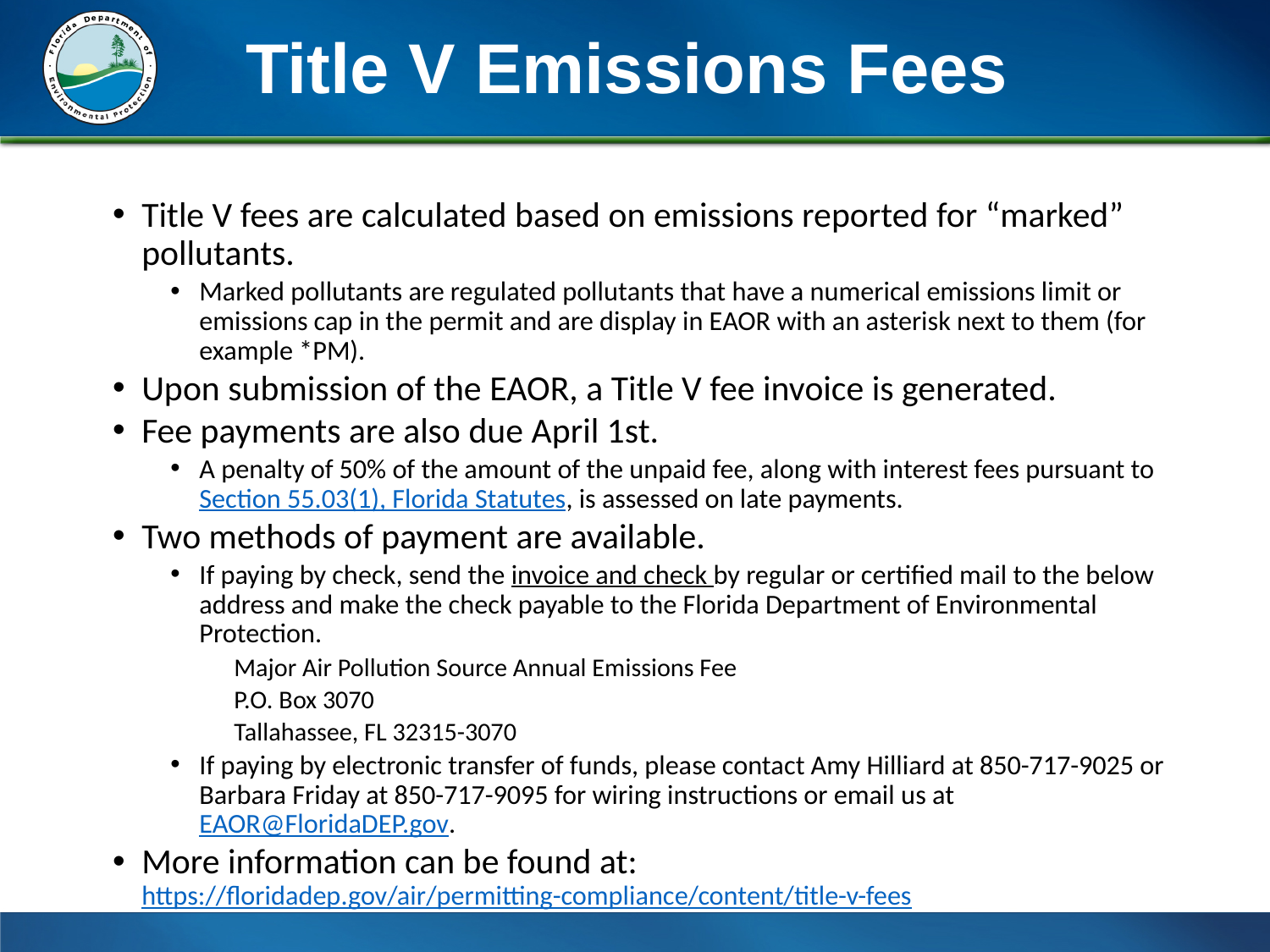

Title V Emissions Fees
Title V fees are calculated based on emissions reported for “marked” pollutants.
Marked pollutants are regulated pollutants that have a numerical emissions limit or emissions cap in the permit and are display in EAOR with an asterisk next to them (for example *PM).
Upon submission of the EAOR, a Title V fee invoice is generated.
Fee payments are also due April 1st.
A penalty of 50% of the amount of the unpaid fee, along with interest fees pursuant to Section 55.03(1), Florida Statutes, is assessed on late payments.
Two methods of payment are available.
If paying by check, send the invoice and check by regular or certified mail to the below address and make the check payable to the Florida Department of Environmental Protection.
	Major Air Pollution Source Annual Emissions Fee
	P.O. Box 3070
	Tallahassee, FL 32315-3070
If paying by electronic transfer of funds, please contact Amy Hilliard at 850-717-9025 or Barbara Friday at 850-717-9095 for wiring instructions or email us at EAOR@FloridaDEP.gov.
More information can be found at:            https://floridadep.gov/air/permitting-compliance/content/title-v-fees